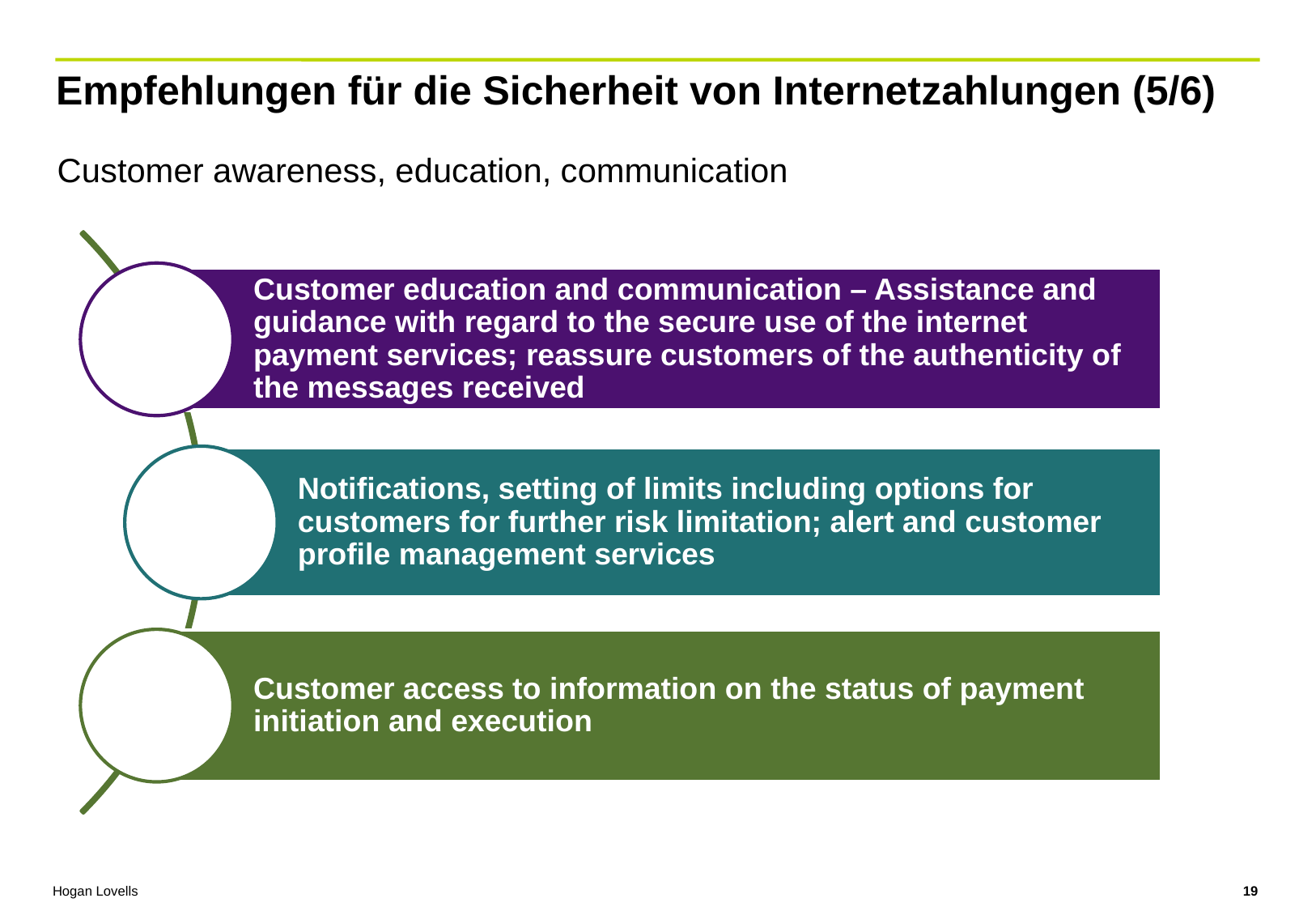

# Empfehlungen für die Sicherheit von Internetzahlungen (5/6)
Customer awareness, education, communication
Customer education and communication – Assistance and guidance with regard to the secure use of the internet payment services; reassure customers of the authenticity of the messages received
Notifications, setting of limits including options for customers for further risk limitation; alert and customer profile management services
Customer access to information on the status of payment initiation and execution
19